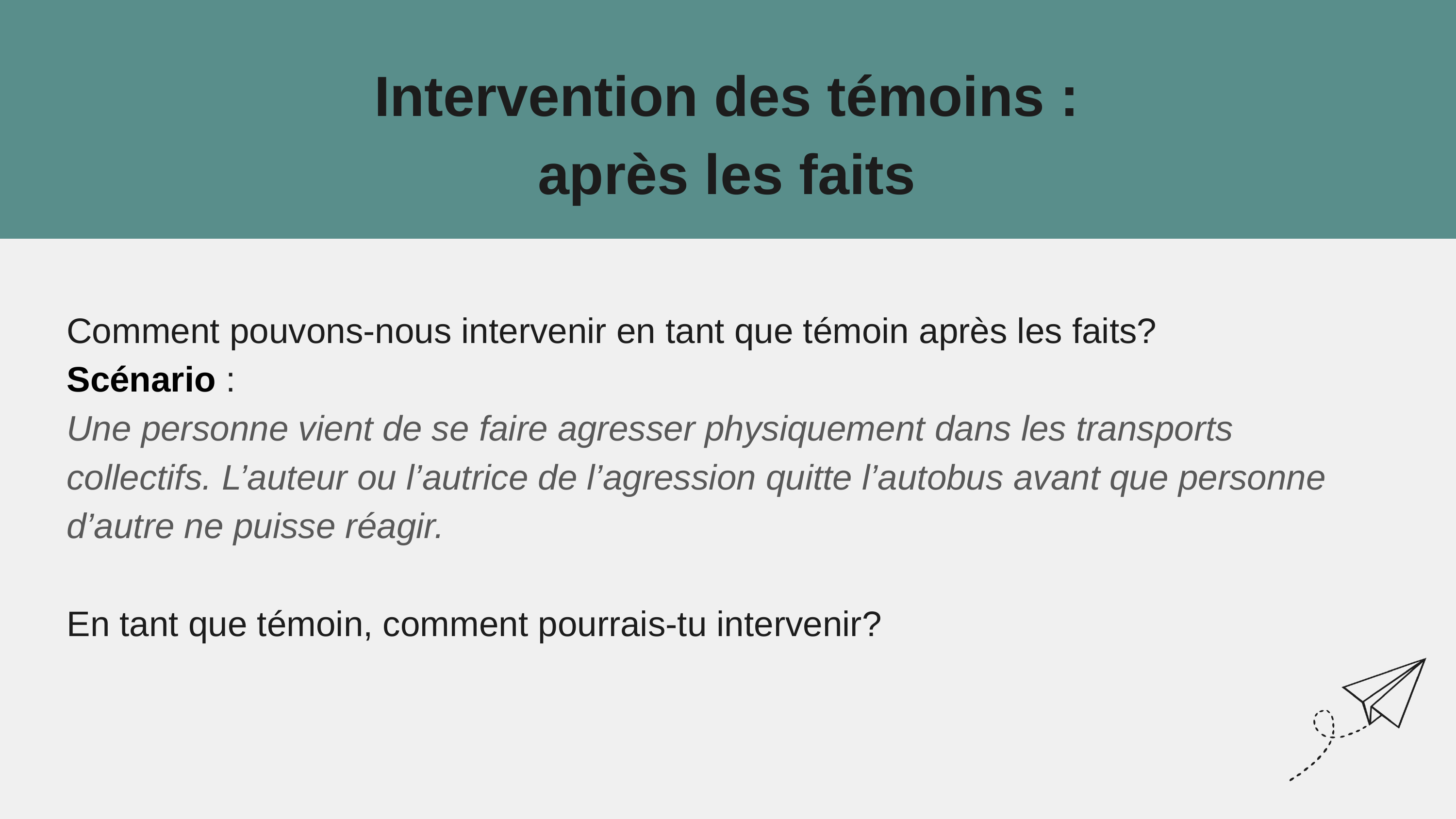

Intervention des témoins : après les faits

Comment pouvons-nous intervenir en tant que témoin après les faits?
Scénario :
Une personne vient de se faire agresser physiquement dans les transports collectifs. L’auteur ou l’autrice de l’agression quitte l’autobus avant que personne d’autre ne puisse réagir.

En tant que témoin, comment pourrais-tu intervenir?